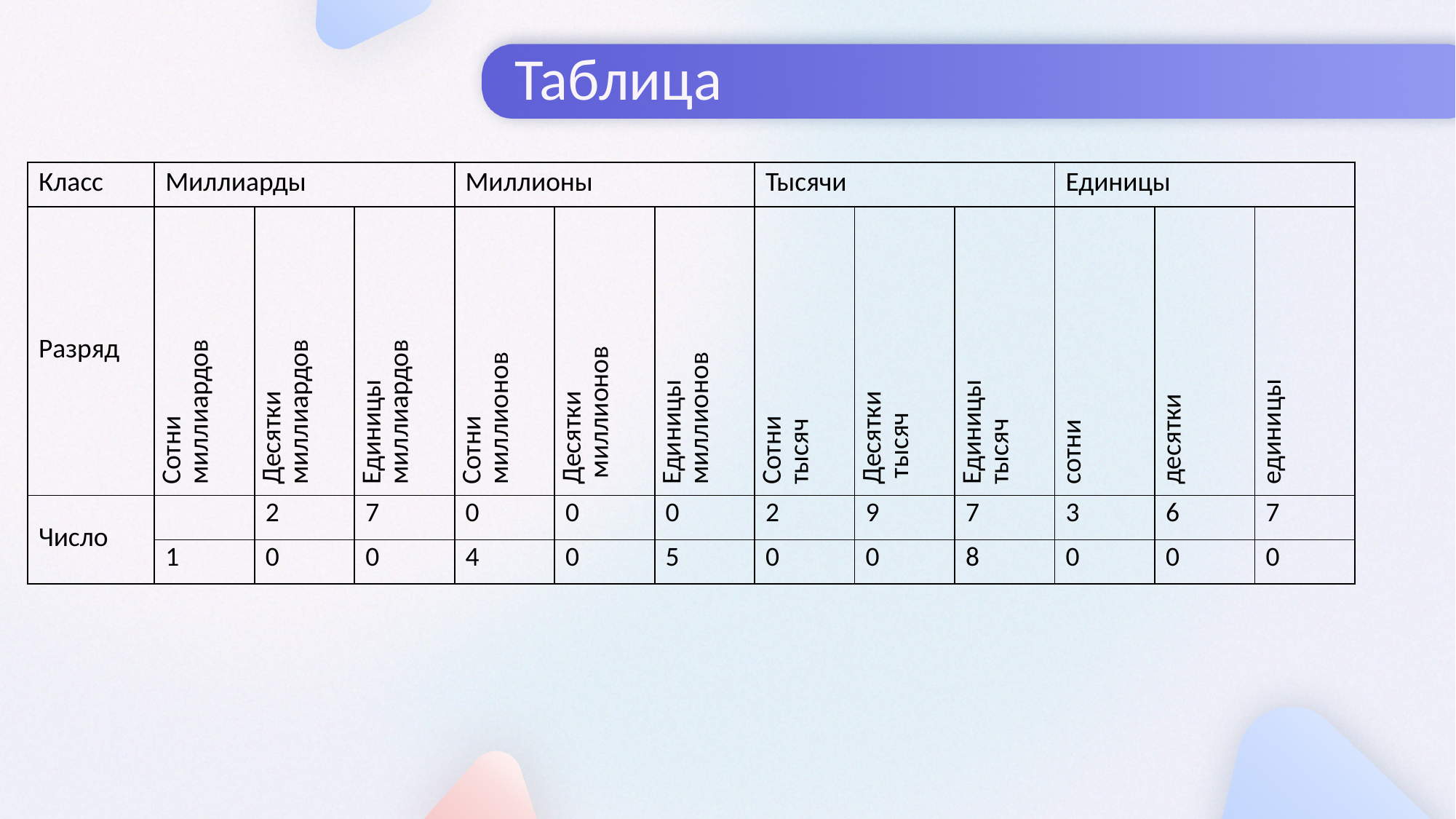

# Таблица
| Класс | Миллиарды |  |  | Миллионы |  |  | Тысячи |  |  | Единицы |  |  |
| --- | --- | --- | --- | --- | --- | --- | --- | --- | --- | --- | --- | --- |
| Разряд | Сотни миллиардов | Десятки миллиардов | Единицы миллиардов | Сотни миллионов | Десятки миллионов | Единицы миллионов | Сотни тысяч | Десятки тысяч | Единицы тысяч | сотни | десятки | единицы |
| Число |  | 2 | 7 | 0 | 0 | 0 | 2 | 9 | 7 | 3 | 6 | 7 |
|  | 1 | 0 | 0 | 4 | 0 | 5 | 0 | 0 | 8 | 0 | 0 | 0 |